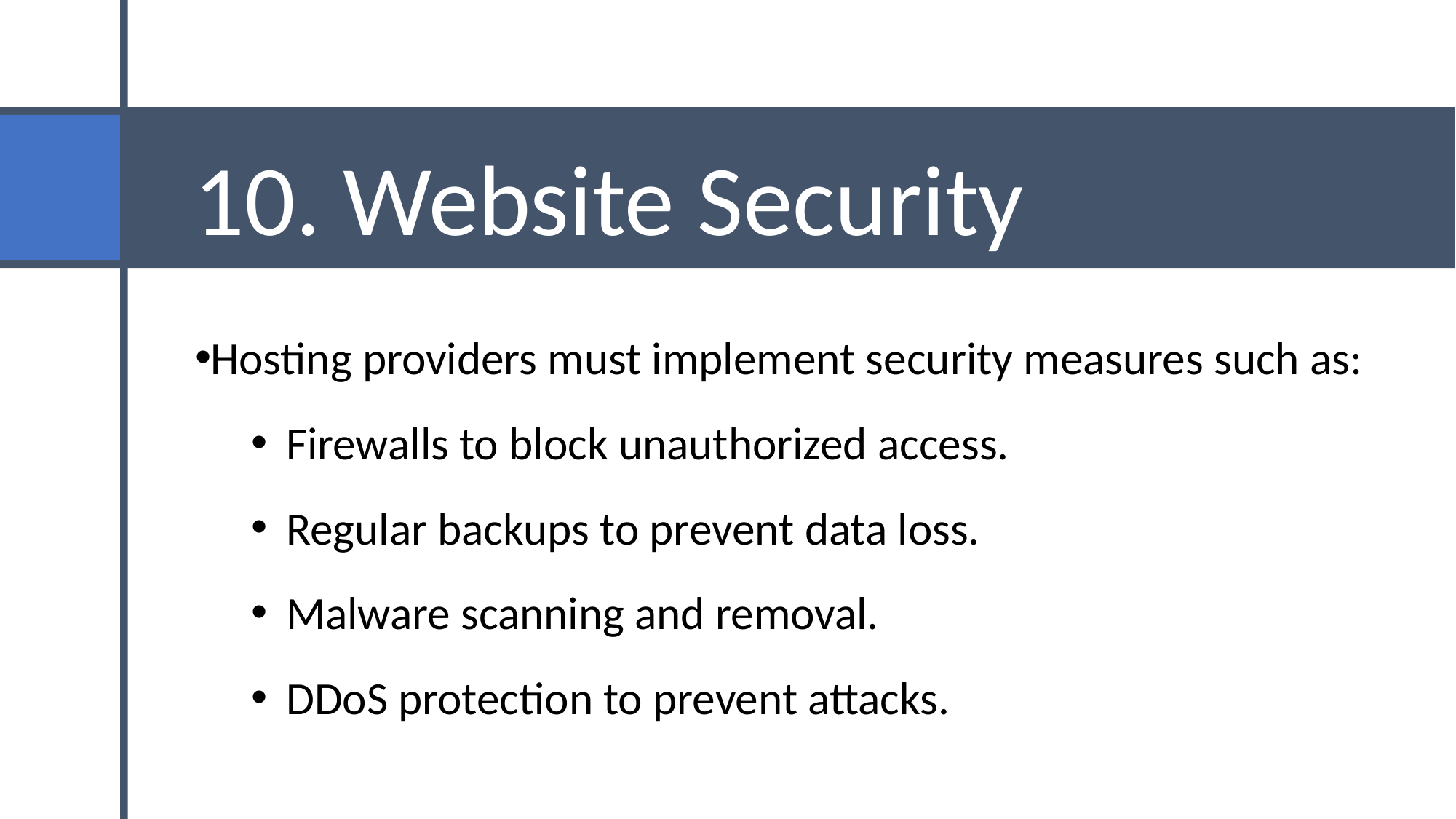

# 10. Website Security
Hosting providers must implement security measures such as:
Firewalls to block unauthorized access.
Regular backups to prevent data loss.
Malware scanning and removal.
DDoS protection to prevent attacks.